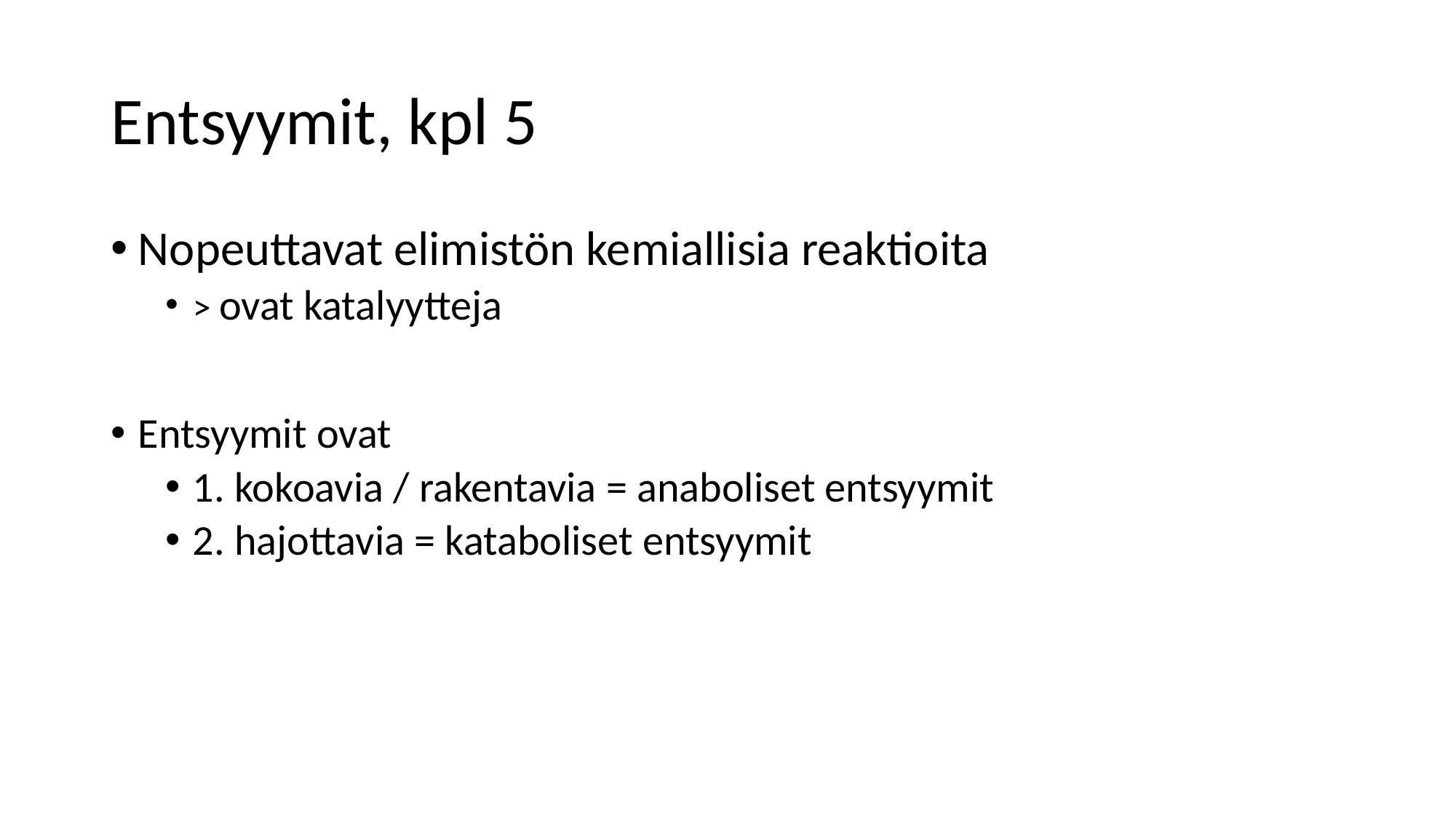

# Entsyymit, kpl 5
Nopeuttavat elimistön kemiallisia reaktioita
> ovat katalyytteja

Entsyymit ovat
1. kokoavia / rakentavia = anaboliset entsyymit
2. hajottavia = kataboliset entsyymit